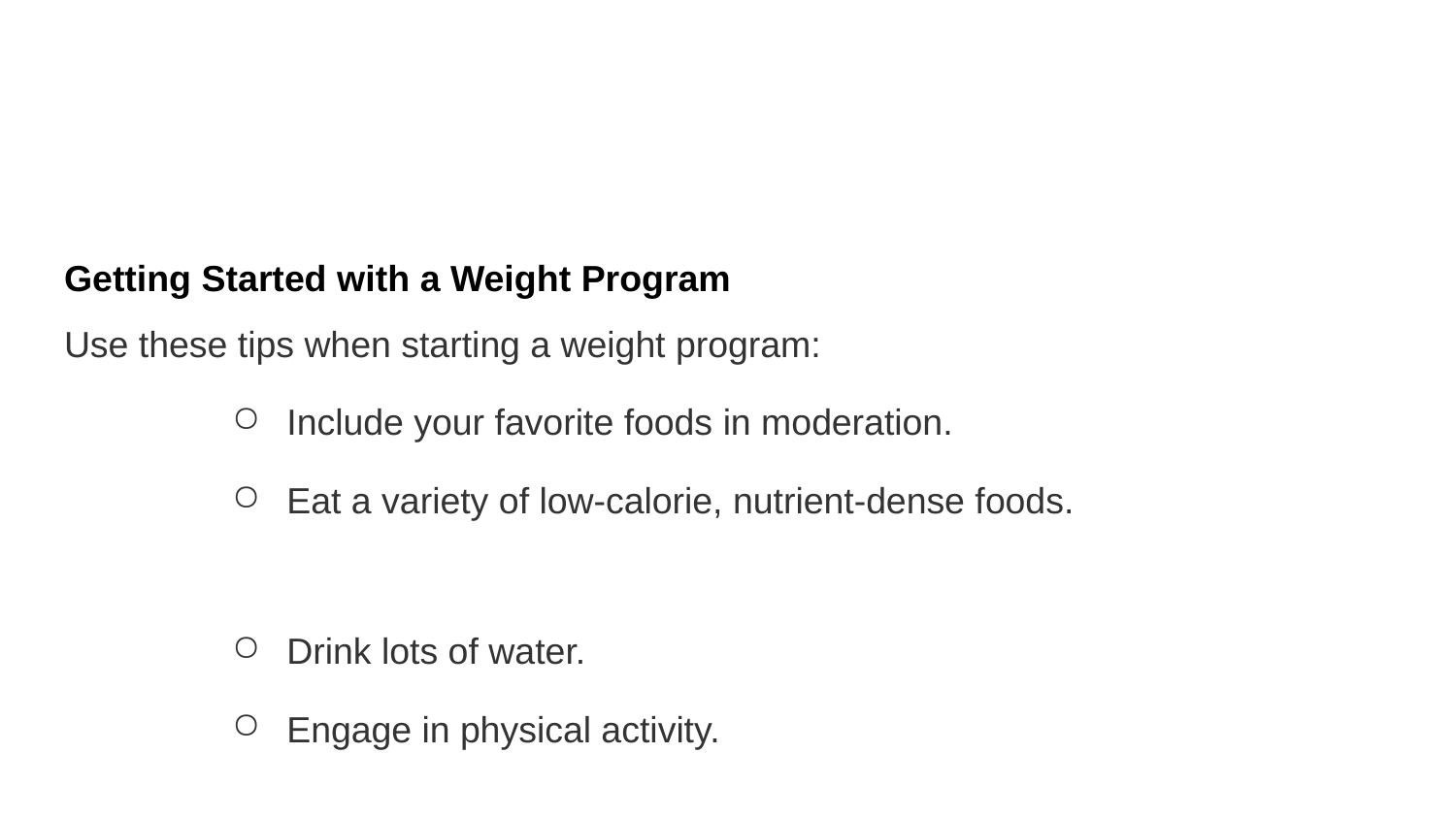

#
Getting Started with a Weight Program
Use these tips when starting a weight program:
Include your favorite foods in moderation.
Eat a variety of low-calorie, nutrient-dense foods.

Drink lots of water.
Engage in physical activity.